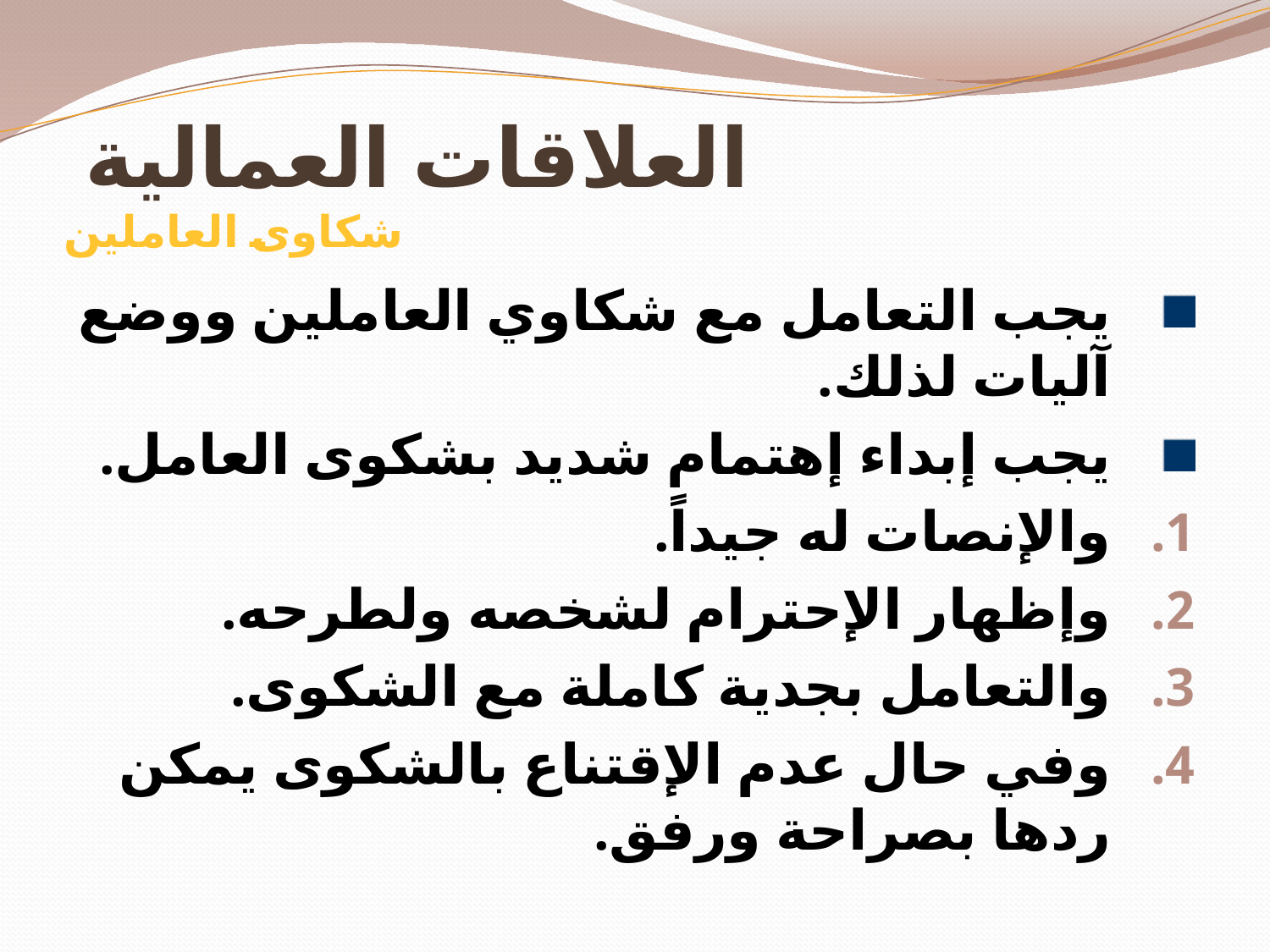

# العلاقات العمالية شكاوى العاملين
يجب التعامل مع شكاوي العاملين ووضع آليات لذلك.
يجب إبداء إهتمام شديد بشكوى العامل.
والإنصات له جيداً.
وإظهار الإحترام لشخصه ولطرحه.
والتعامل بجدية كاملة مع الشكوى.
وفي حال عدم الإقتناع بالشكوى يمكن ردها بصراحة ورفق.